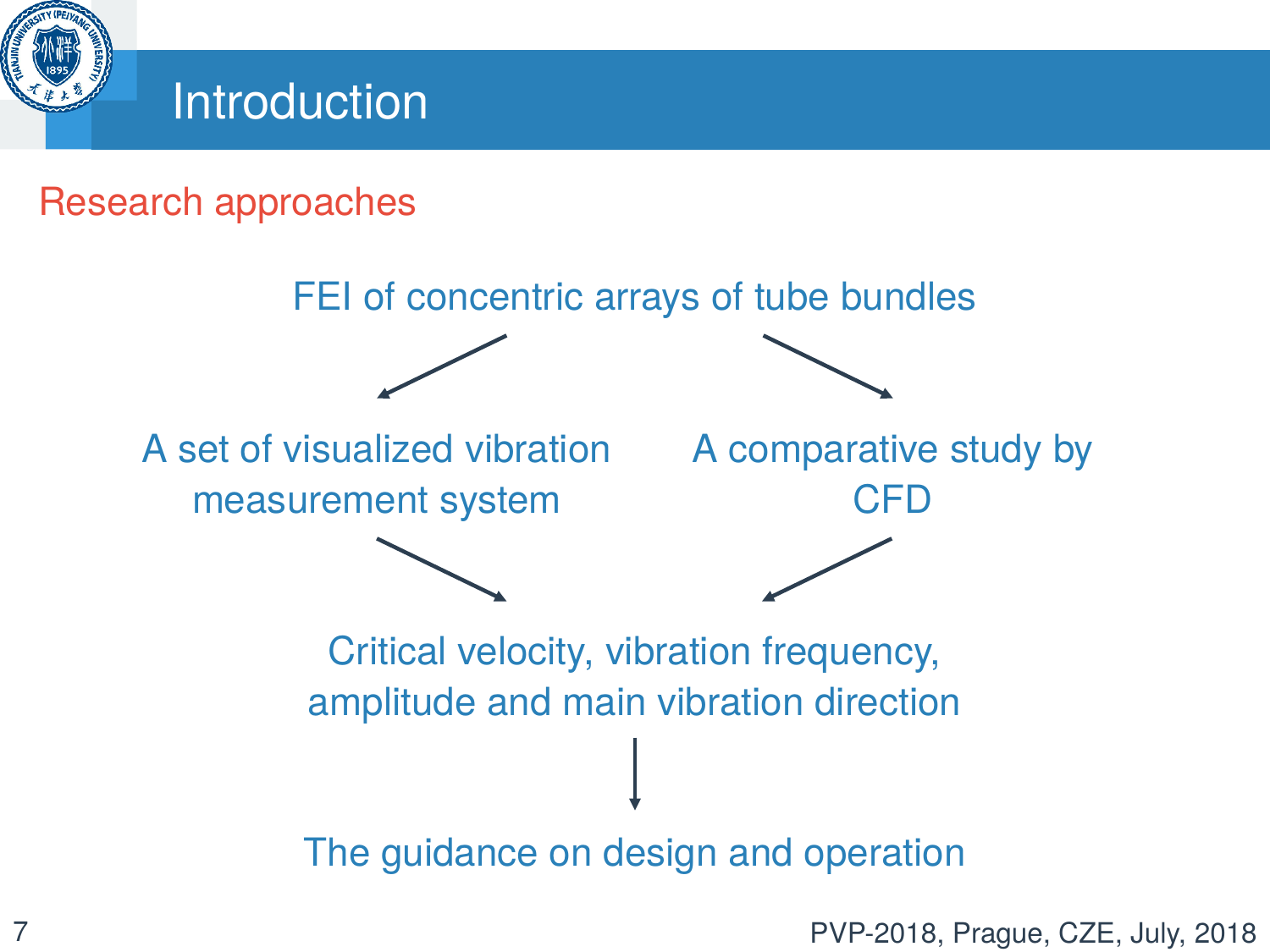

# Introduction
Research approaches
FEI of concentric arrays of tube bundles
A comparative study by CFD
A set of visualized vibration measurement system
Critical velocity, vibration frequency, amplitude and main vibration direction
The guidance on design and operation
7